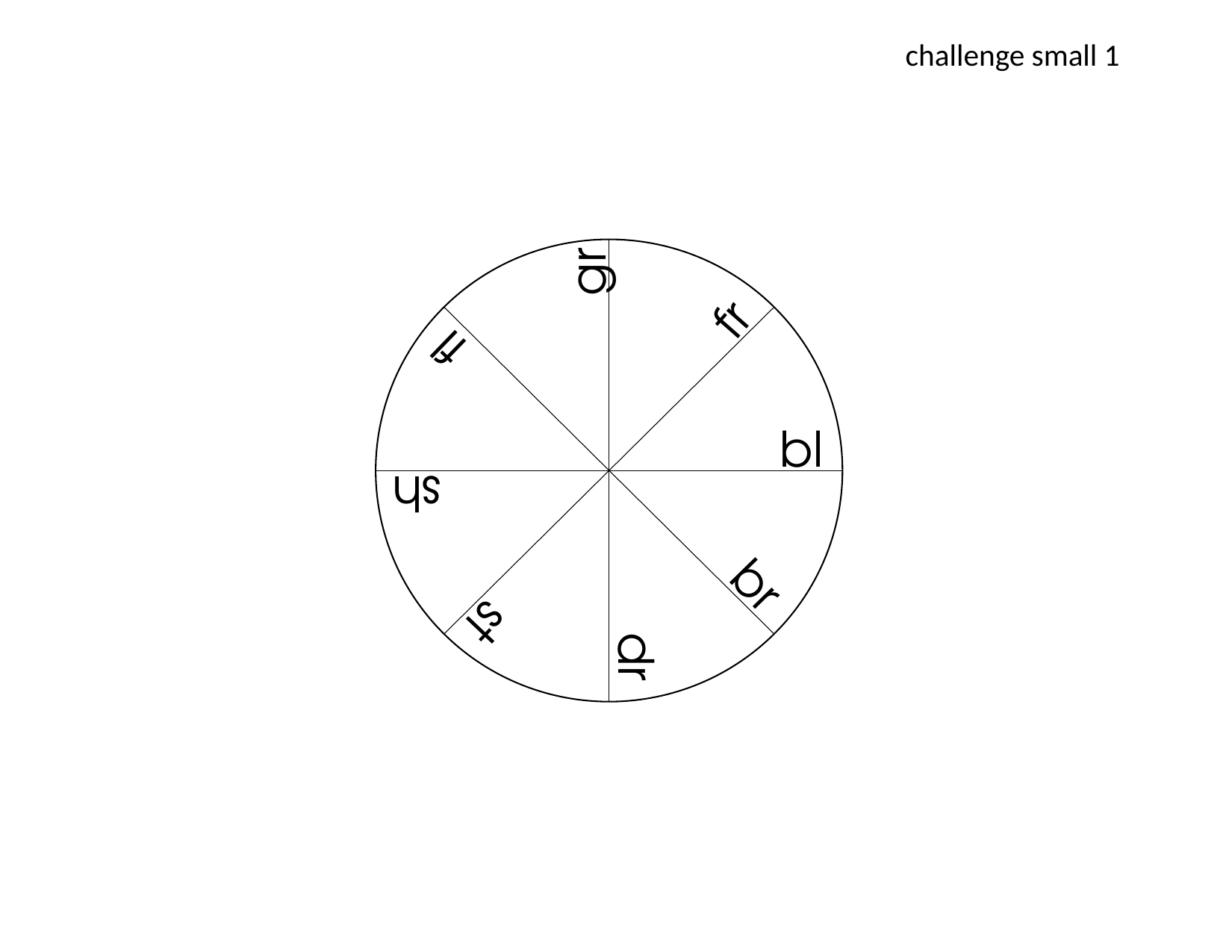

challenge small 1
gr

fr
fl
bl
sh
br
st
dr